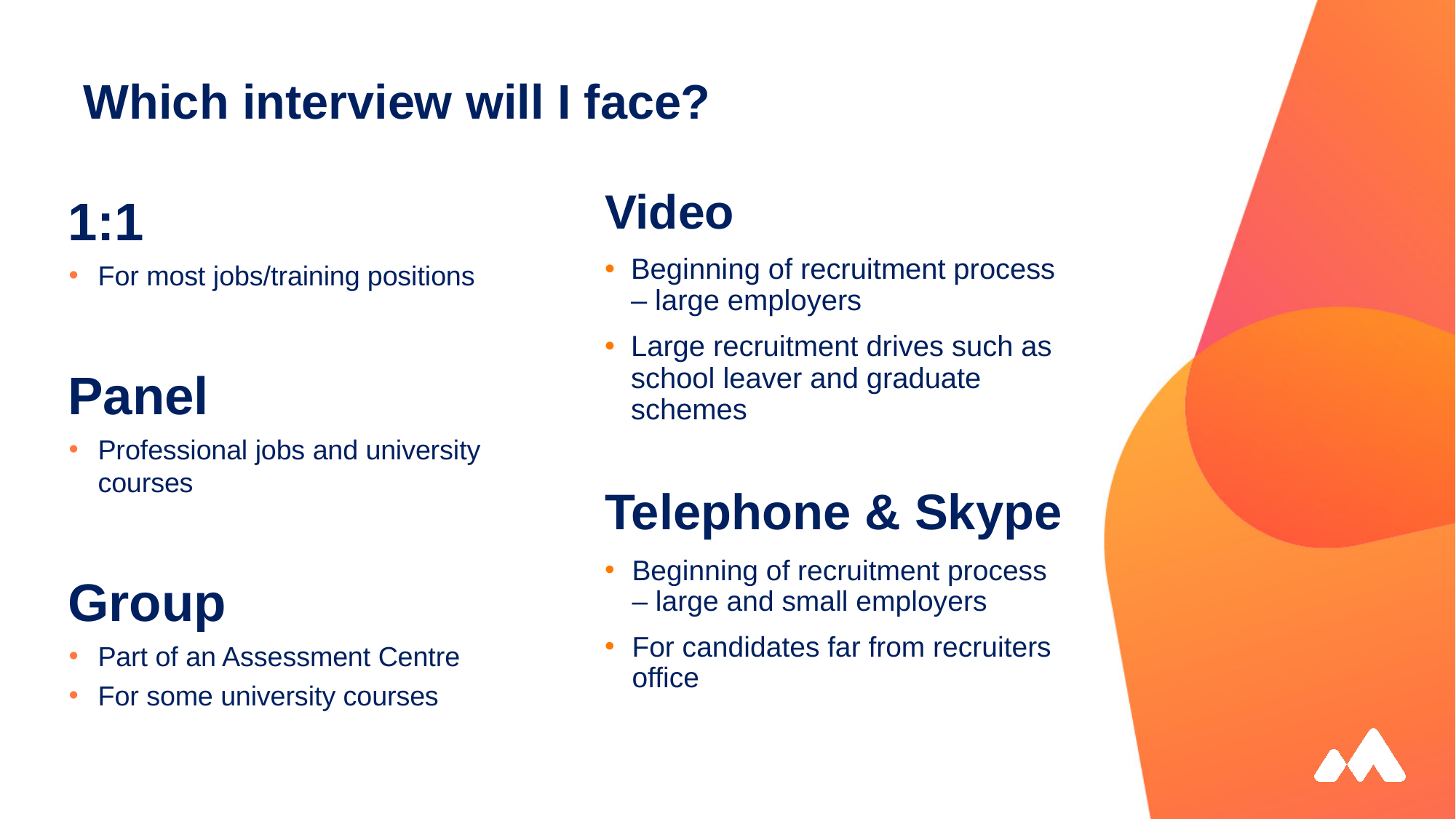

# Which interview will I face?
1:1
For most jobs/training positions

Panel
Professional jobs and university courses

Group
Part of an Assessment Centre
For some university courses
Video
Beginning of recruitment process – large employers
Large recruitment drives such as school leaver and graduate schemes
Telephone & Skype
Beginning of recruitment process – large and small employers
For candidates far from recruiters office